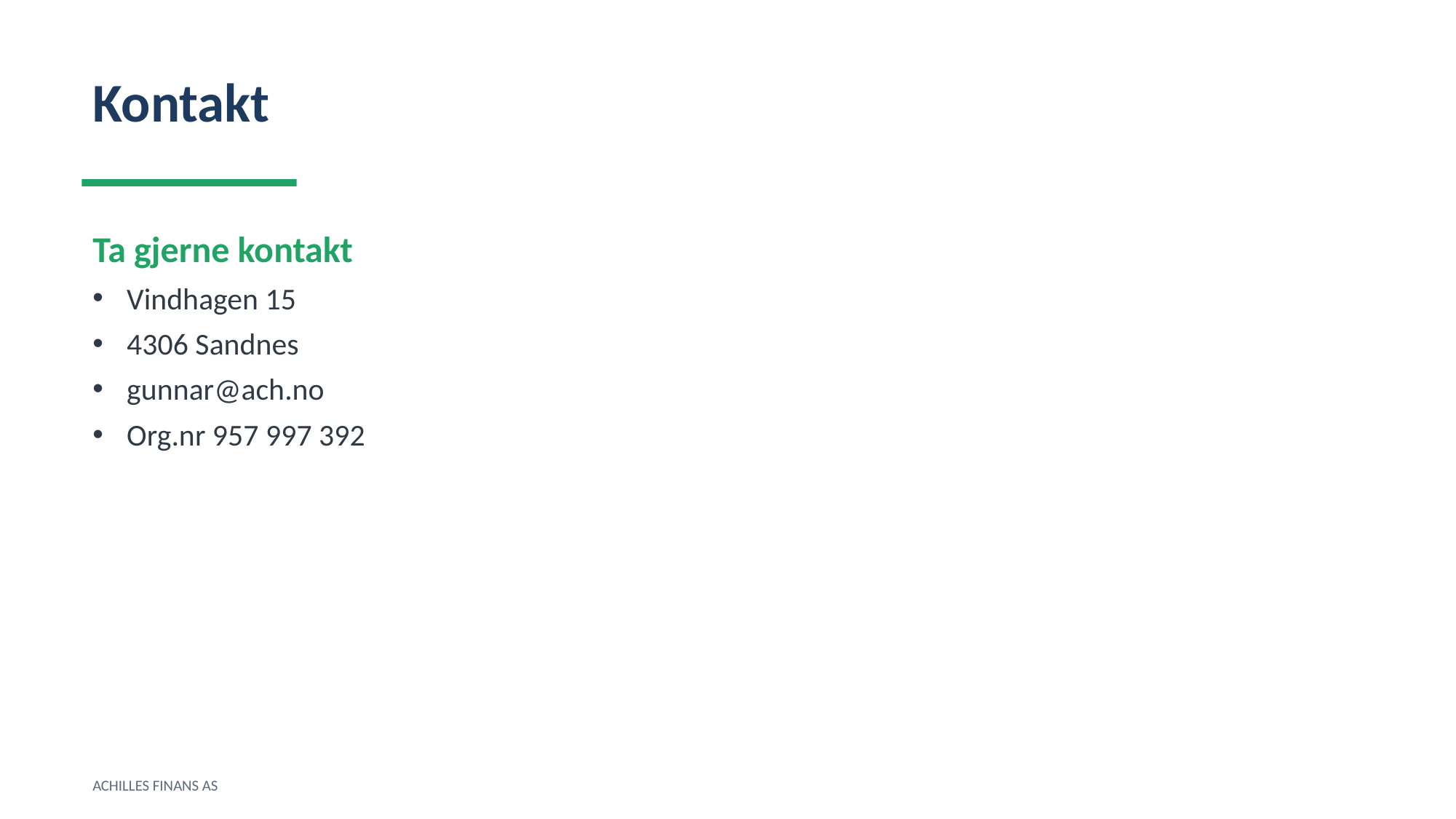

Kontakt

Ta gjerne kontakt
Vindhagen 15
4306 Sandnes
gunnar@ach.no
Org.nr 957 997 392
ACHILLES FINANS AS